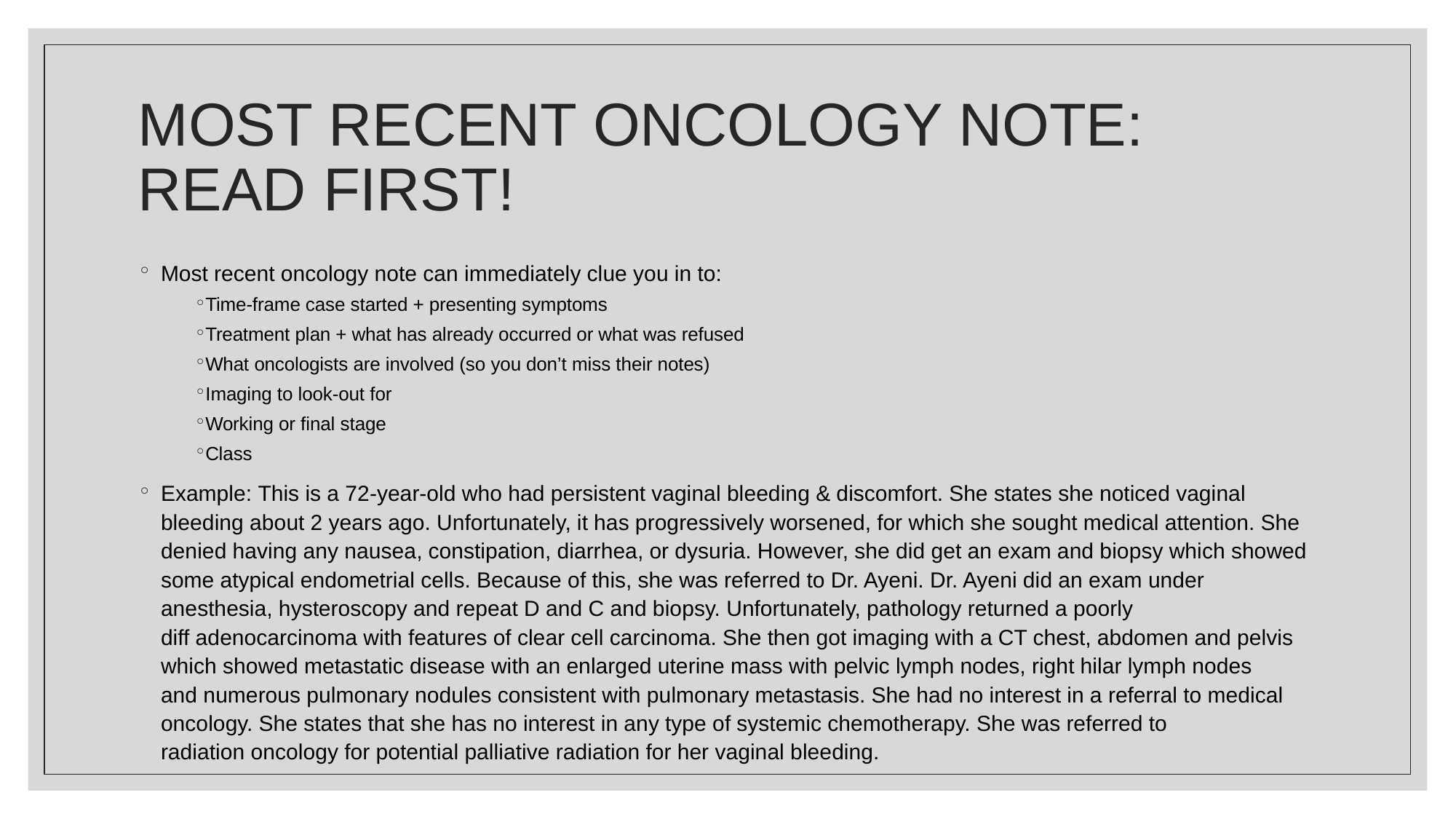

# MOST RECENT ONCOLOGY NOTE: READ FIRST!
Most recent oncology note can immediately clue you in to:
Time-frame case started + presenting symptoms
Treatment plan + what has already occurred or what was refused
What oncologists are involved (so you don’t miss their notes)
Imaging to look-out for
Working or final stage
Class
Example: This is a 72-year-old who had persistent vaginal bleeding & discomfort. She states she noticed vaginal bleeding about 2 years ago. Unfortunately, it has progressively worsened, for which she sought medical attention. She denied having any nausea, constipation, diarrhea, or dysuria. However, she did get an exam and biopsy which showed some atypical endometrial cells. Because of this, she was referred to Dr. Ayeni. Dr. Ayeni did an exam under anesthesia, hysteroscopy and repeat D and C and biopsy. Unfortunately, pathology returned a poorly diff adenocarcinoma with features of clear cell carcinoma. She then got imaging with a CT chest, abdomen and pelvis which showed metastatic disease with an enlarged uterine mass with pelvic lymph nodes, right hilar lymph nodes and numerous pulmonary nodules consistent with pulmonary metastasis. She had no interest in a referral to medical oncology. She states that she has no interest in any type of systemic chemotherapy. She was referred to radiation oncology for potential palliative radiation for her vaginal bleeding.